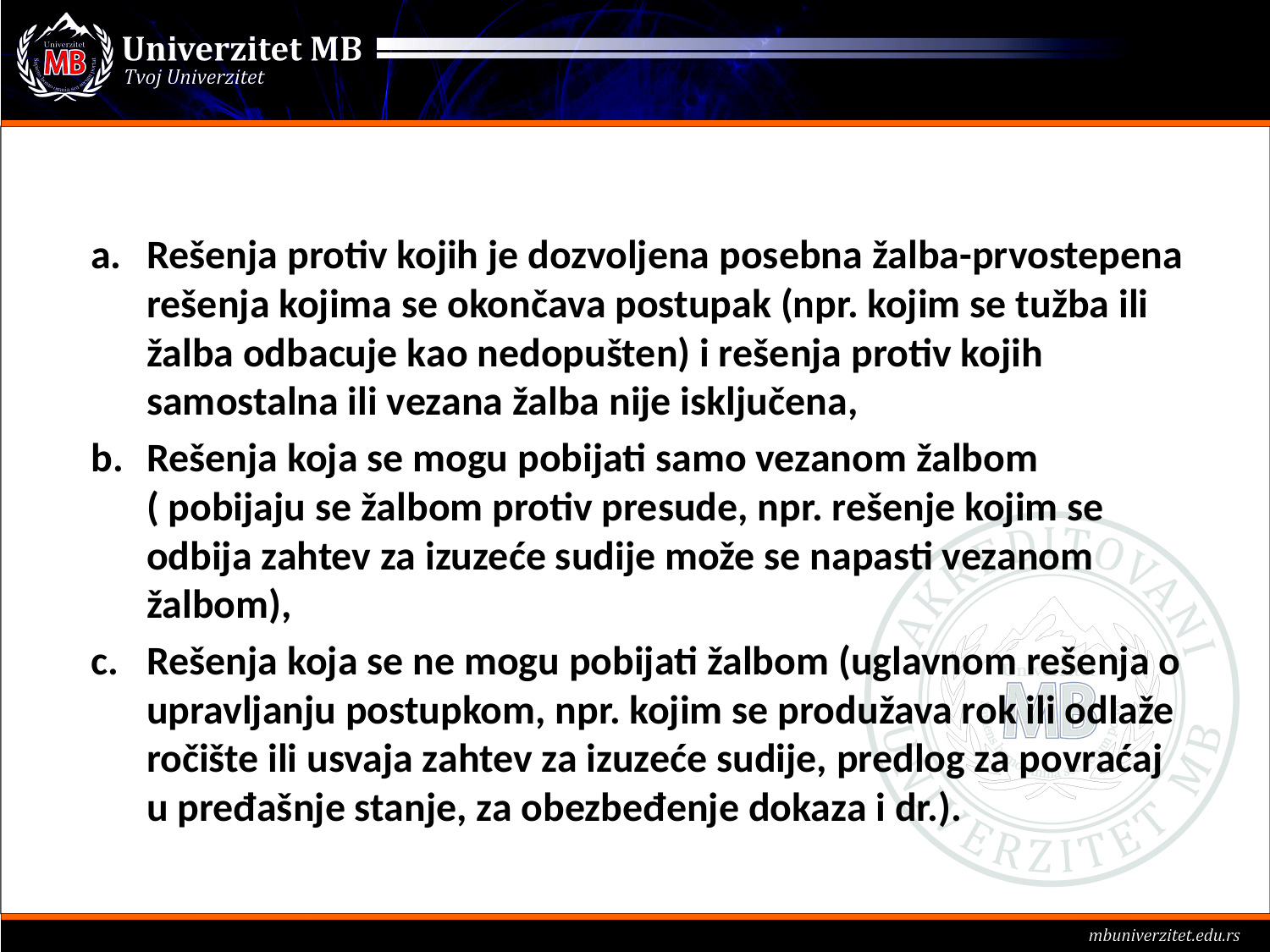

#
Rešenja protiv kojih je dozvoljena posebna žalba-prvostepena rešenja kojima se okončava postupak (npr. kojim se tužba ili žalba odbacuje kao nedopušten) i rešenja protiv kojih samostalna ili vezana žalba nije isključena,
Rešenja koja se mogu pobijati samo vezanom žalbom ( pobijaju se žalbom protiv presude, npr. rešenje kojim se odbija zahtev za izuzeće sudije može se napasti vezanom žalbom),
Rešenja koja se ne mogu pobijati žalbom (uglavnom rešenja o upravljanju postupkom, npr. kojim se produžava rok ili odlaže ročište ili usvaja zahtev za izuzeće sudije, predlog za povraćaj u pređašnje stanje, za obezbeđenje dokaza i dr.).